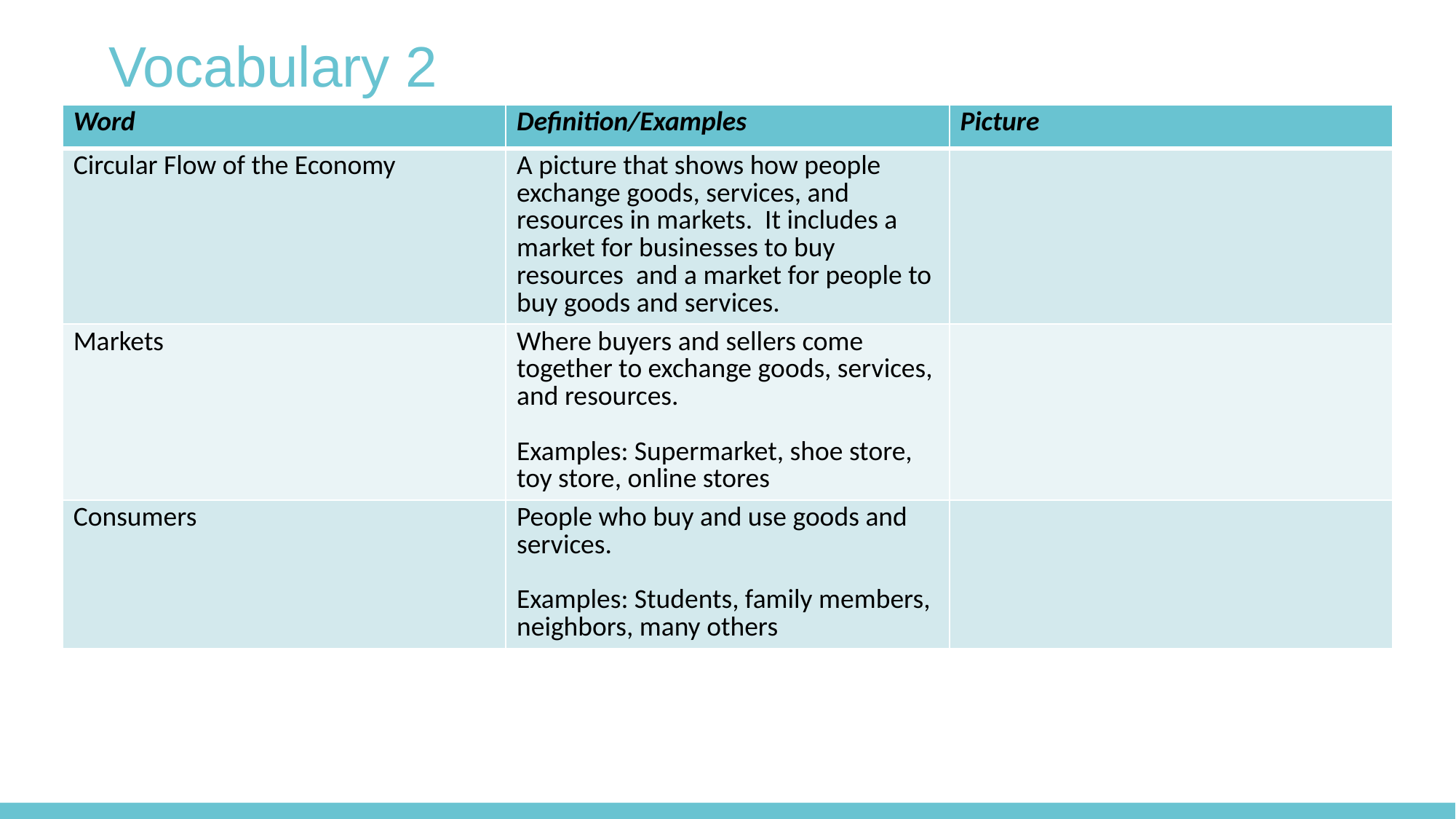

# Vocabulary 2
| Word | Definition/Examples | Picture |
| --- | --- | --- |
| Circular Flow of the Economy | A picture that shows how people exchange goods, services, and resources in markets. It includes a market for businesses to buy resources and a market for people to buy goods and services. |  |
| Markets | Where buyers and sellers come together to exchange goods, services, and resources.   Examples: Supermarket, shoe store, toy store, online stores |  |
| Consumers | People who buy and use goods and services. Examples: Students, family members, neighbors, many others |  |